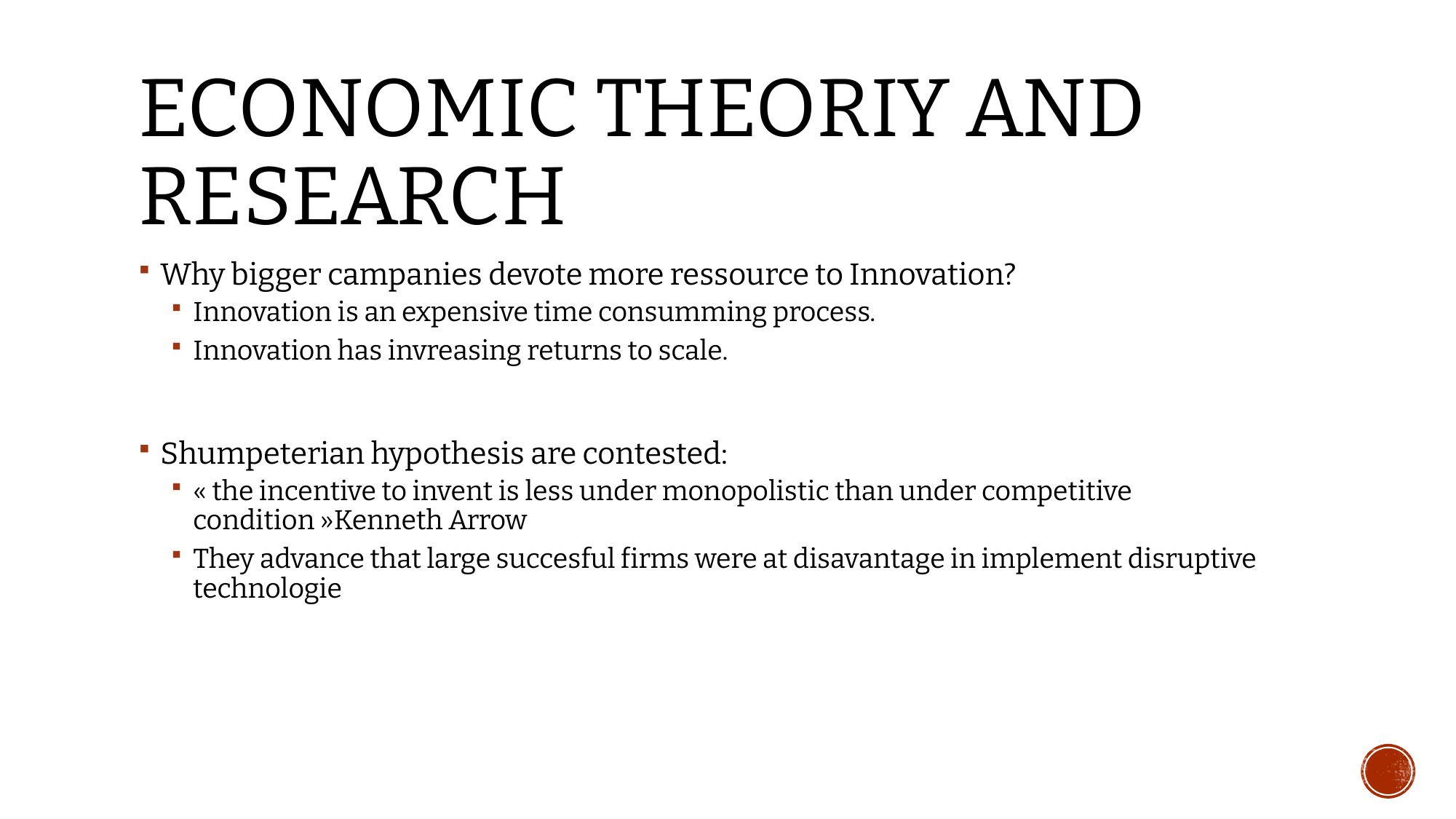

# Economic theoriy and research
Why bigger campanies devote more ressource to Innovation?
Innovation is an expensive time consumming process.
Innovation has invreasing returns to scale.

Shumpeterian hypothesis are contested:
« the incentive to invent is less under monopolistic than under competitive condition »Kenneth Arrow
They advance that large succesful firms were at disavantage in implement disruptive technologie